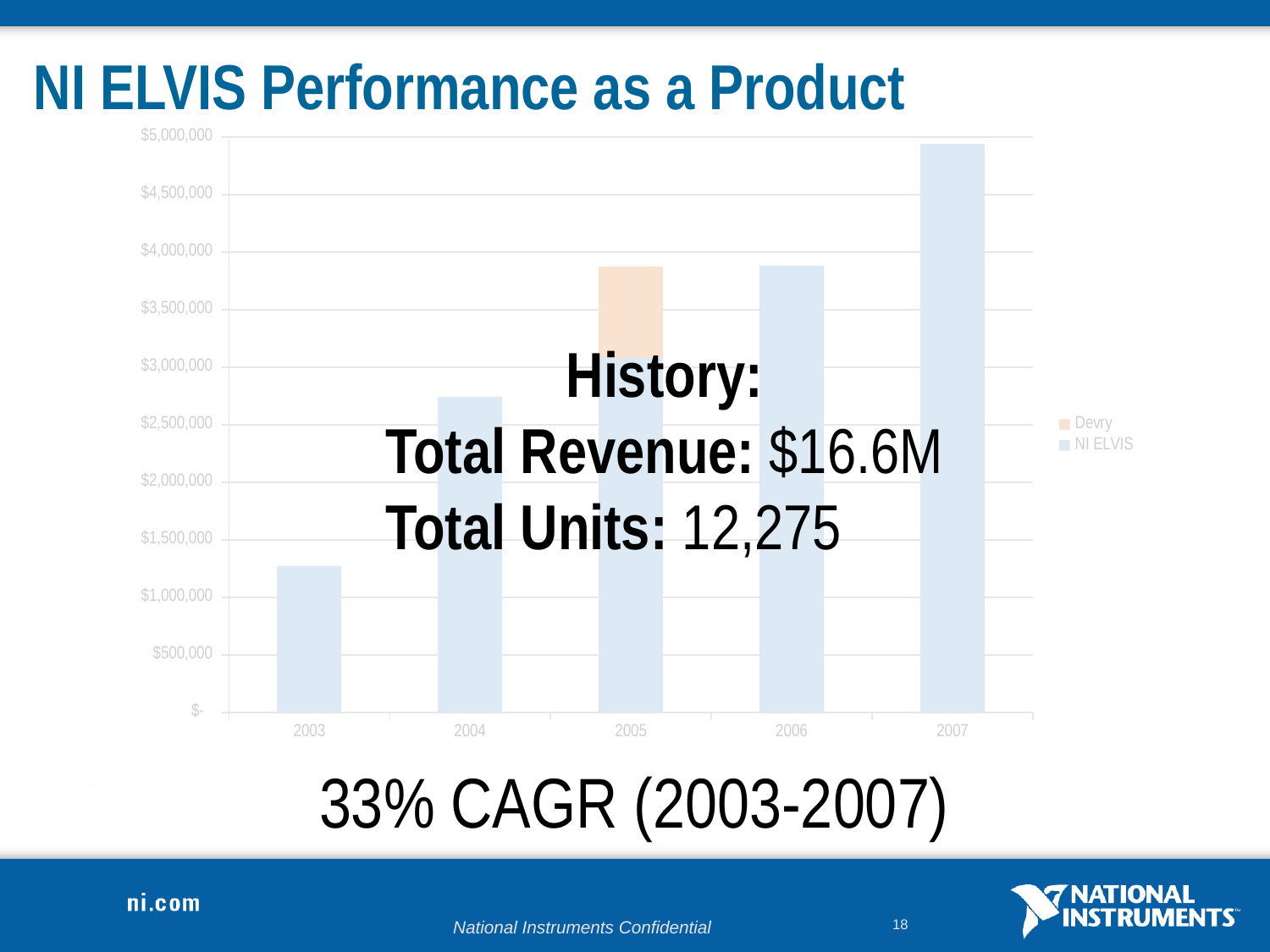

# NI ELVIS Performance as a Product

### Chart

| Category | NI ELVIS  | Devry |
|---|---|---|
| 2003 | 1269291.33 | None |
| 2004 | 2743977.1 | None |
| 2005 | 3076681.34 | 800000.0 |
| 2006 | 3878162.34 | None |
| 2007 | 4937473.77818182 | None |
History:
Total Revenue: $16.6M
Total Units: 12,275

33% CAGR (2003-2007)